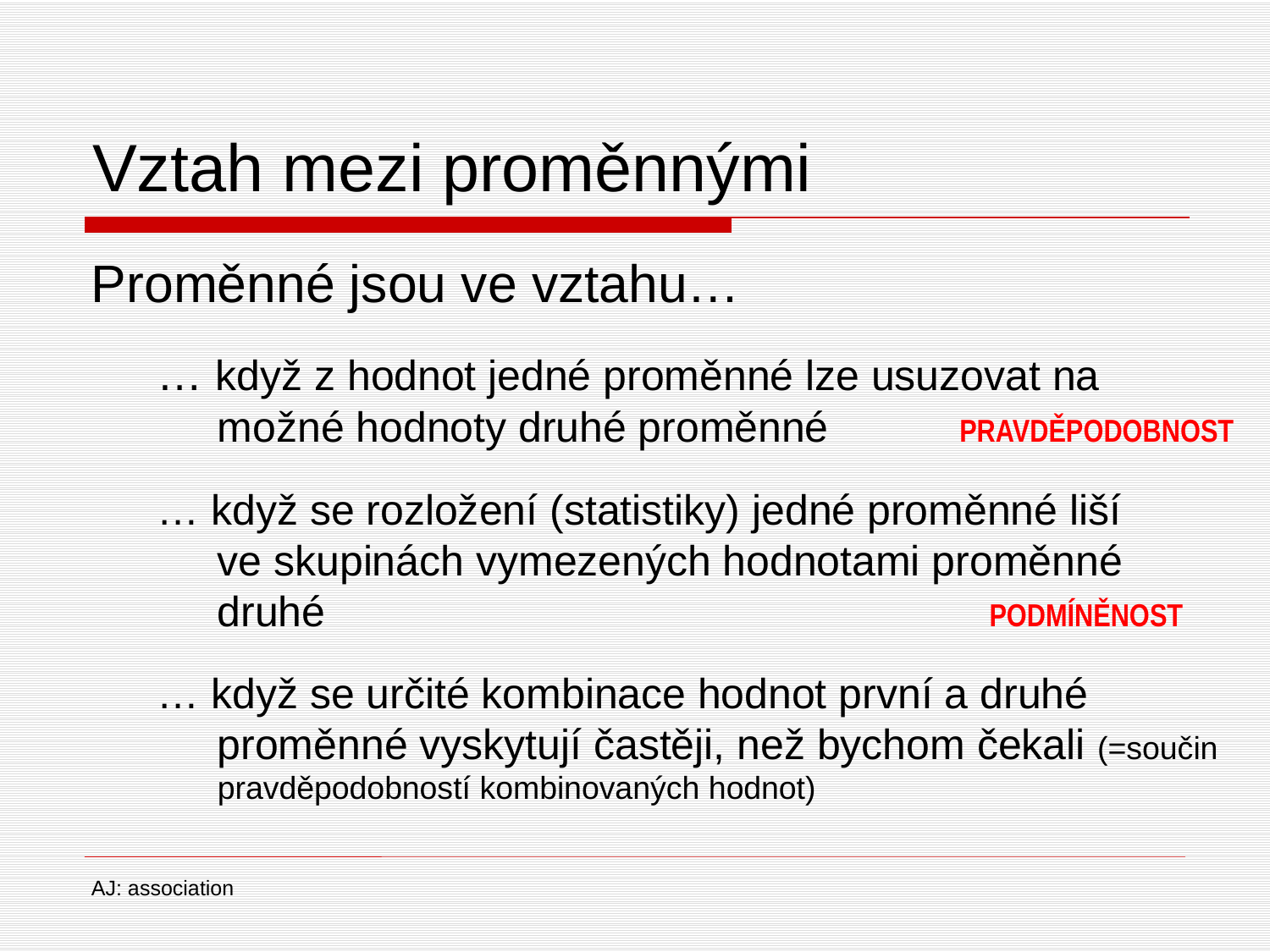

# Vztah mezi proměnnými
Proměnné jsou ve vztahu…
… když z hodnot jedné proměnné lze usuzovat na    možné hodnoty druhé proměnné           PRAVDĚPODOBNOST
… když se rozložení (statistiky) jedné proměnné liší          ve skupinách vymezených hodnotami proměnné   druhé                                                        PODMÍNĚNOST
… když se určité kombinace hodnot první a druhé proměnné vyskytují častěji, než bychom čekali (=součin pravděpodobností kombinovaných hodnot)

AJ: association